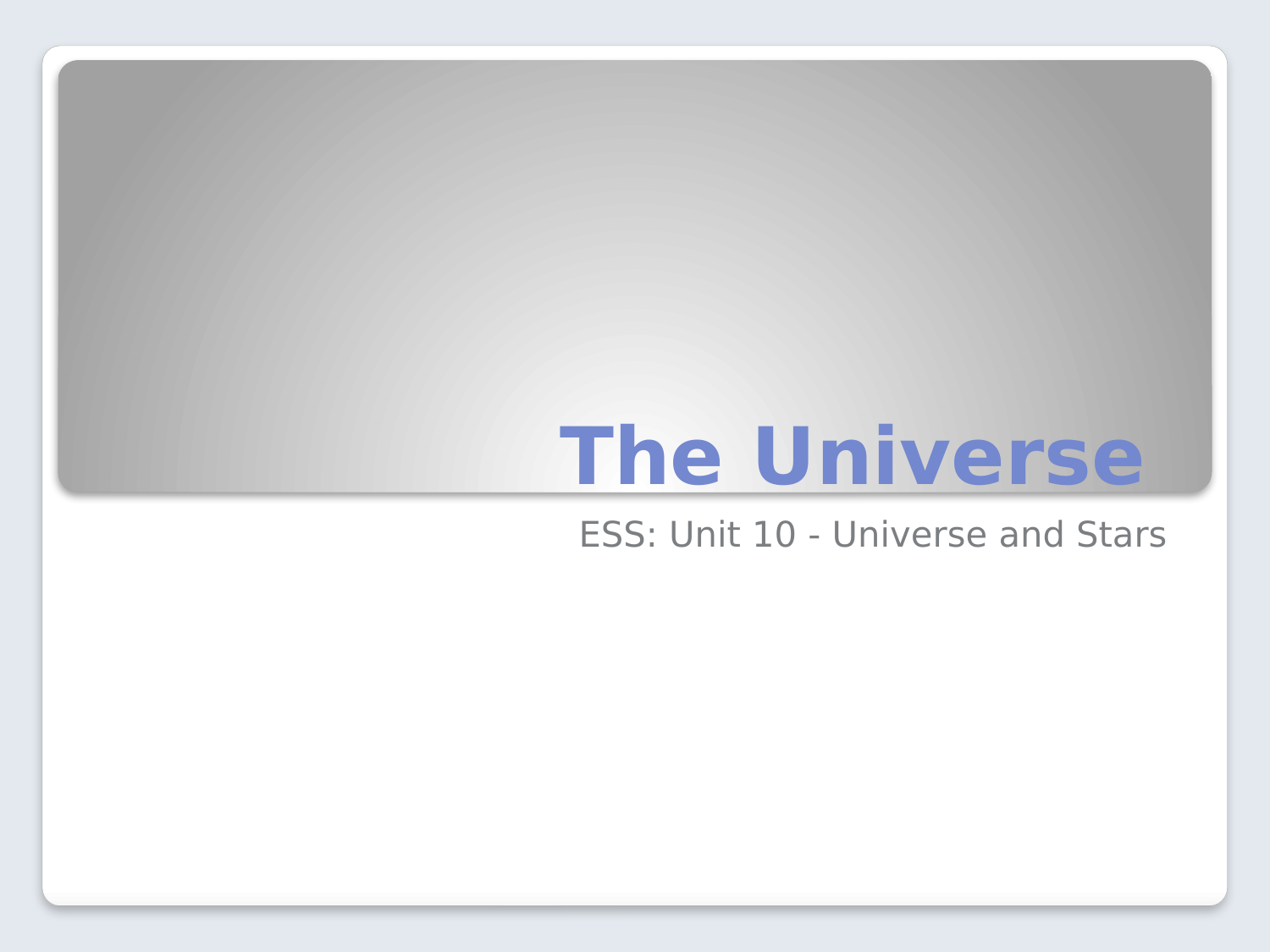

# The Universe
ESS: Unit 10 - Universe and Stars